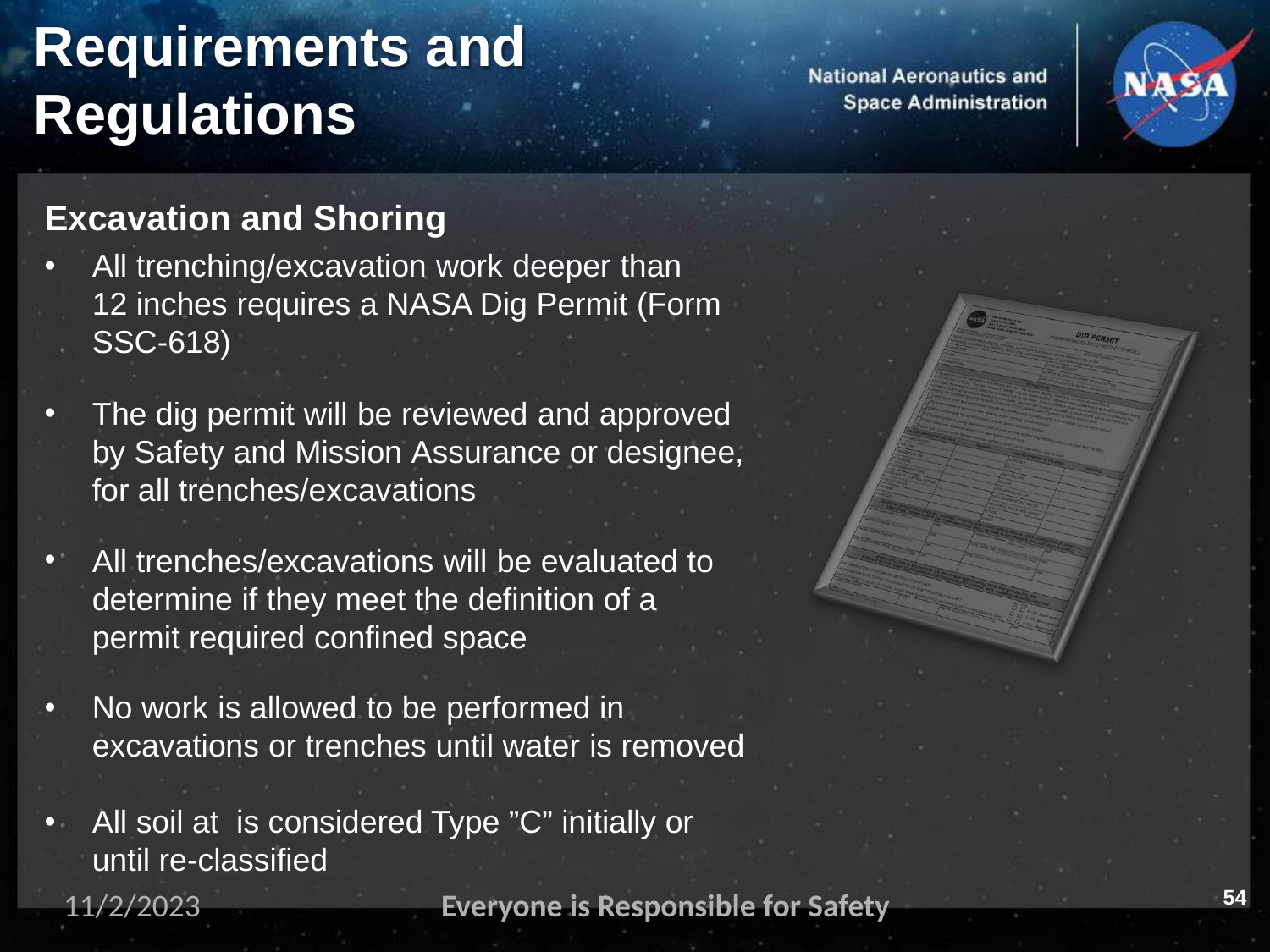

# Requirements and
Regulations

Excavation and Shoring
All trenching/excavation work deeper than 12 inches requires a NASA Dig Permit (Form SSC-618)

The dig permit will be reviewed and approved by Safety and Mission Assurance or designee, for all trenches/excavations

All trenches/excavations will be evaluated to determine if they meet the definition of a permit required confined space

No work is allowed to be performed in excavations or trenches until water is removed

All soil at  is considered Type ”C” initially or until re-classified

54
11/2/2023
Everyone is Responsible for Safety